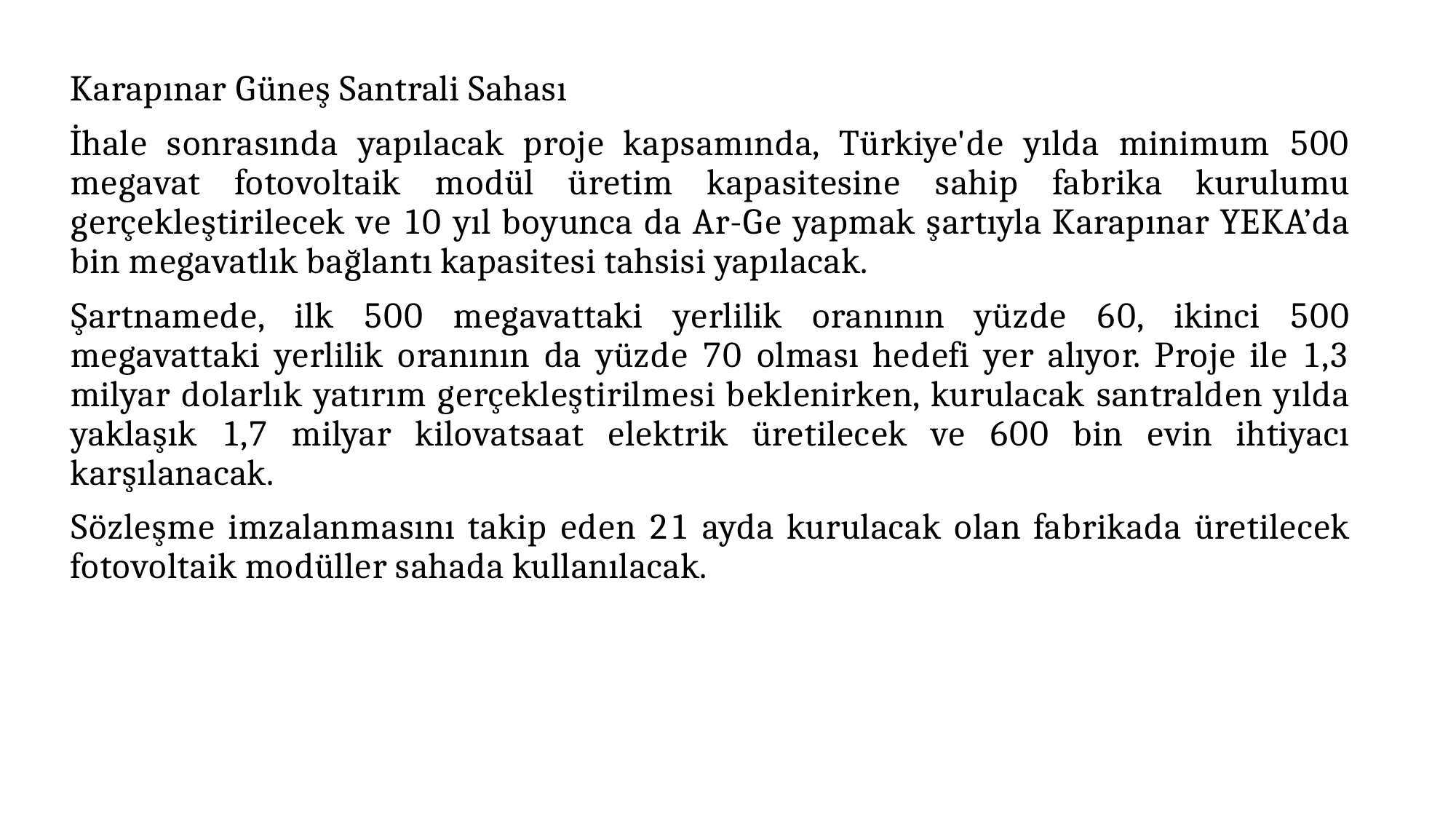

Karapınar Güneş Santrali Sahası
İhale sonrasında yapılacak proje kapsamında, Türkiye'de yılda minimum 500 megavat fotovoltaik modül üretim kapasitesine sahip fabrika kurulumu gerçekleştirilecek ve 10 yıl boyunca da Ar-Ge yapmak şartıyla Karapınar YEKA’da bin megavatlık bağlantı kapasitesi tahsisi yapılacak.
Şartnamede, ilk 500 megavattaki yerlilik oranının yüzde 60, ikinci 500 megavattaki yerlilik oranının da yüzde 70 olması hedefi yer alıyor. Proje ile 1,3 milyar dolarlık yatırım gerçekleştirilmesi beklenirken, kurulacak santralden yılda yaklaşık 1,7 milyar kilovatsaat elektrik üretilecek ve 600 bin evin ihtiyacı karşılanacak.
Sözleşme imzalanmasını takip eden 21 ayda kurulacak olan fabrikada üretilecek fotovoltaik modüller sahada kullanılacak.